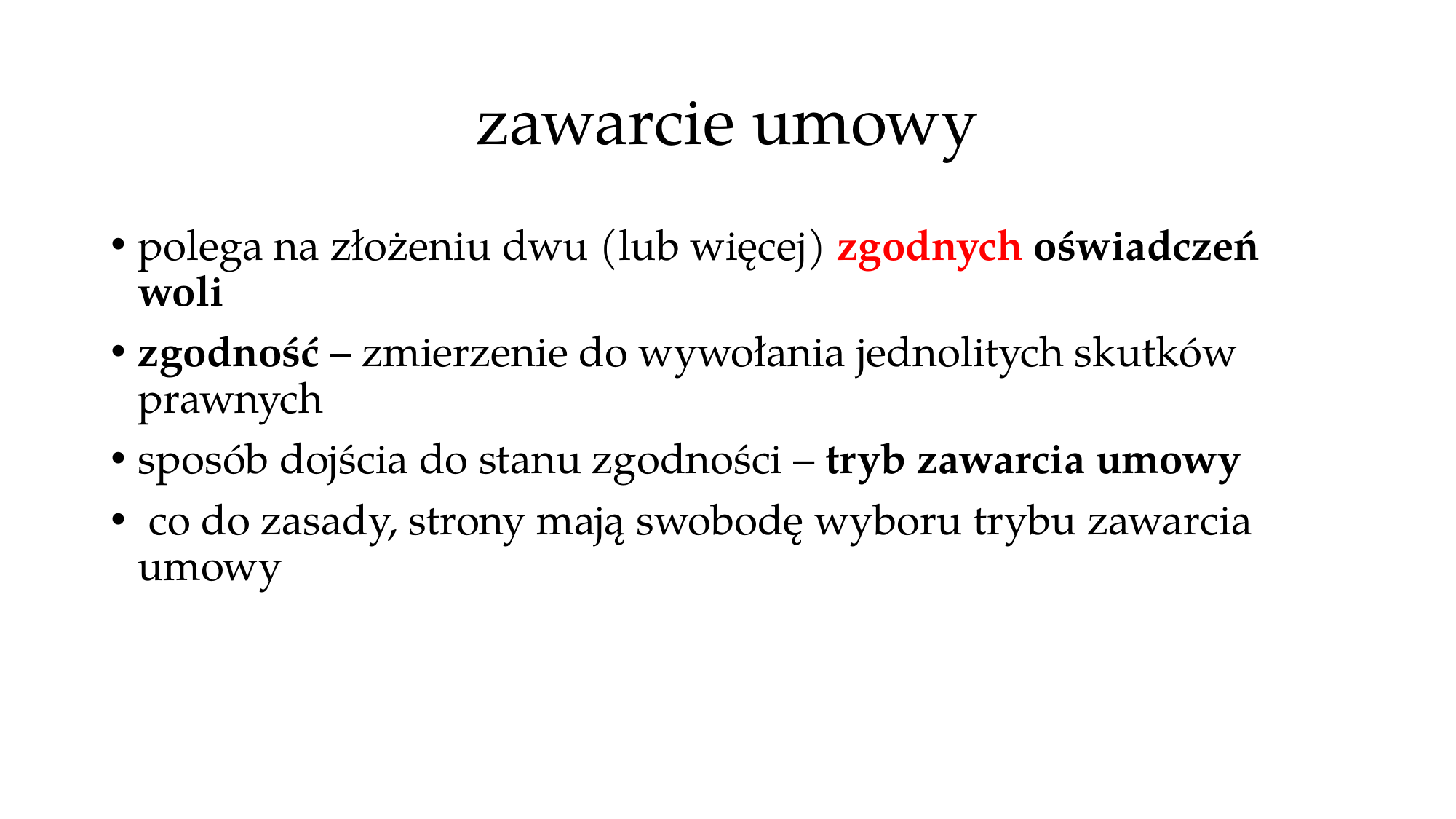

# zawarcie umowy
polega na złożeniu dwu (lub więcej) zgodnych oświadczeń woli
zgodność – zmierzenie do wywołania jednolitych skutków prawnych
sposób dojścia do stanu zgodności – tryb zawarcia umowy
 co do zasady, strony mają swobodę wyboru trybu zawarcia umowy